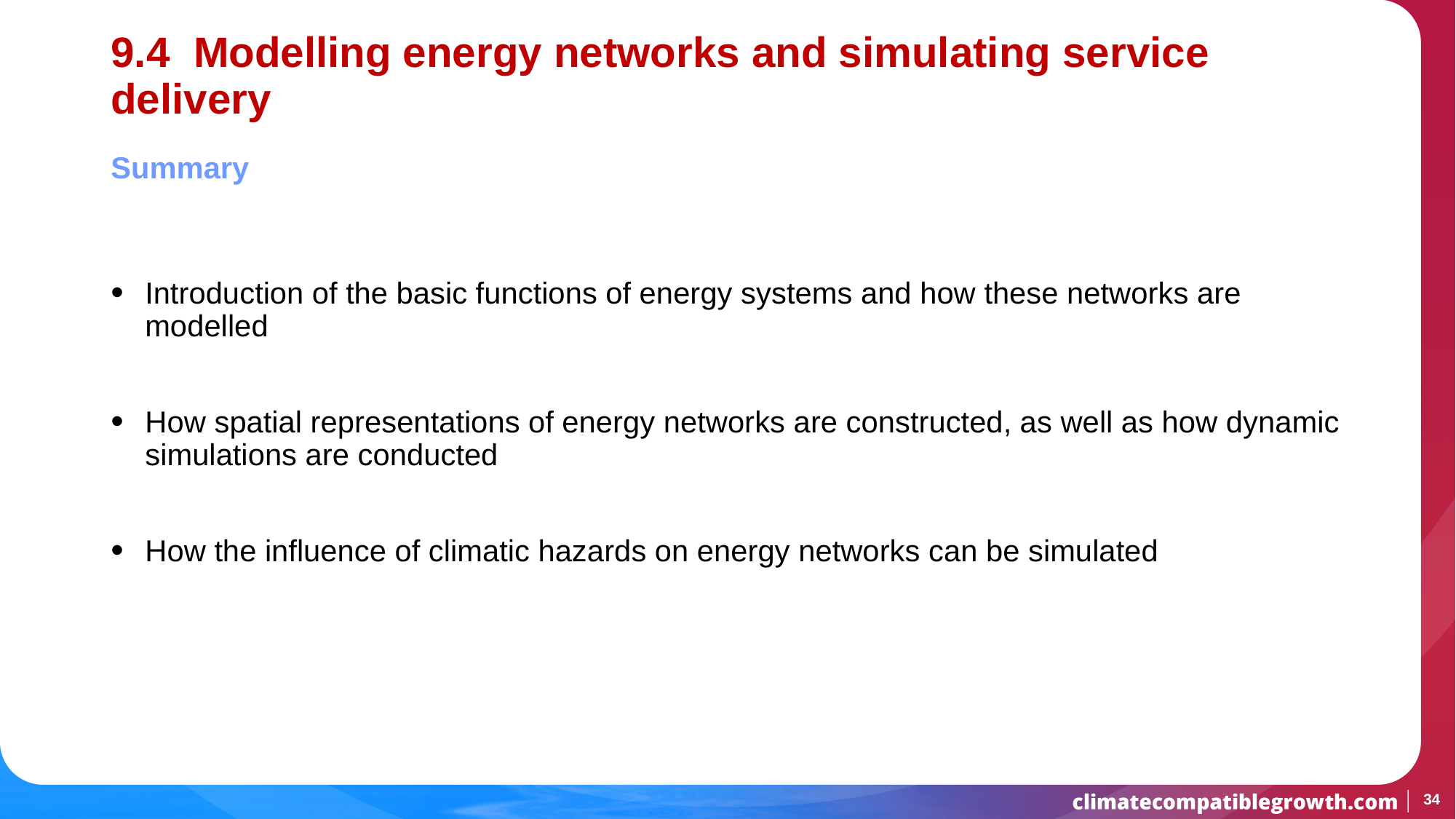

# 9.4  Modelling energy networks and simulating service delivery
Summary

Introduction of the basic functions of energy systems and how these networks are modelled

How spatial representations of energy networks are constructed, as well as how dynamic simulations are conducted

How the influence of climatic hazards on energy networks can be simulated
34